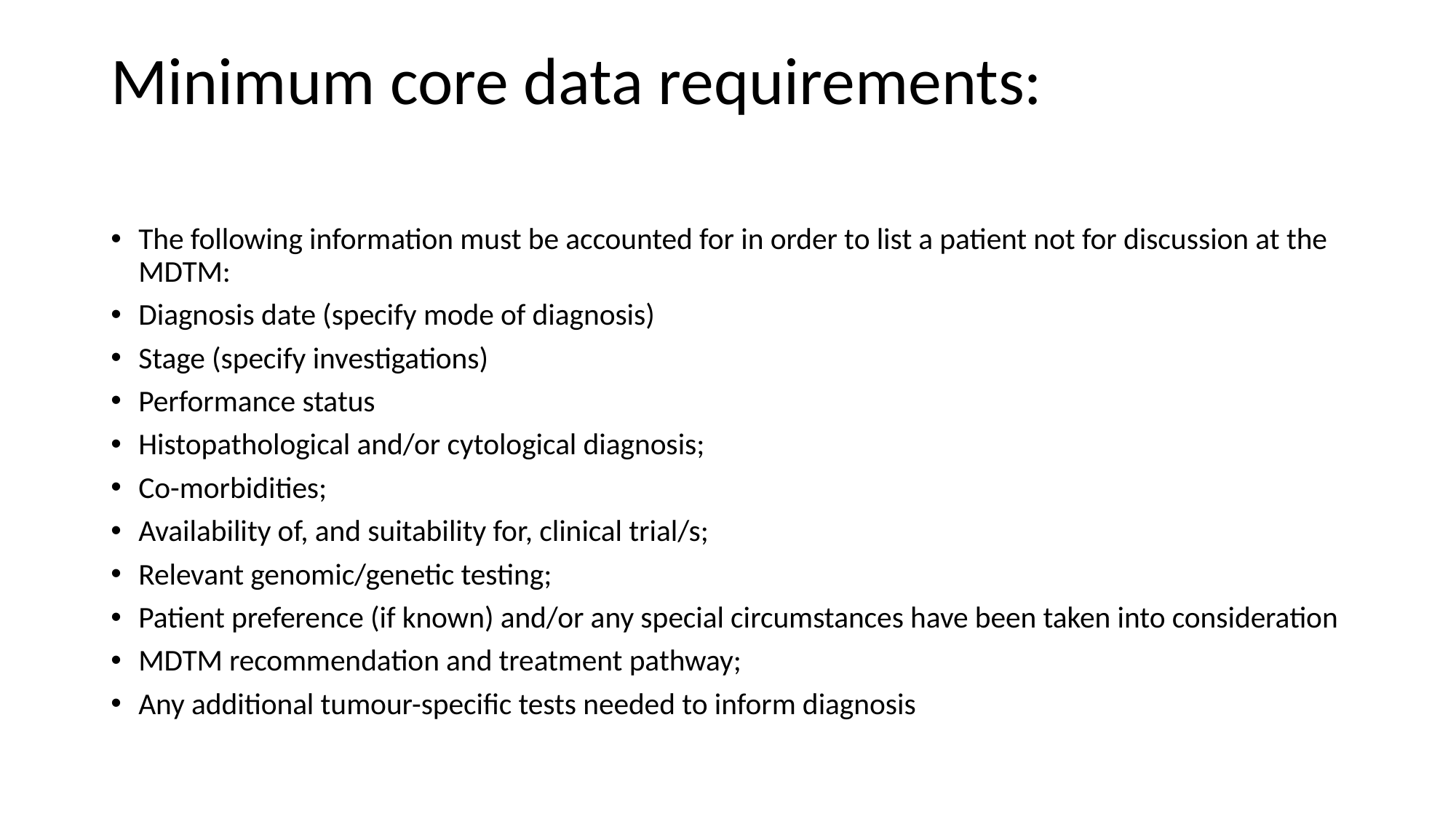

# Minimum core data requirements:
The following information must be accounted for in order to list a patient not for discussion at the MDTM:
Diagnosis date (specify mode of diagnosis)
Stage (specify investigations)
Performance status
Histopathological and/or cytological diagnosis;
Co-morbidities;
Availability of, and suitability for, clinical trial/s;
Relevant genomic/genetic testing;
Patient preference (if known) and/or any special circumstances have been taken into consideration
MDTM recommendation and treatment pathway;
Any additional tumour-specific tests needed to inform diagnosis